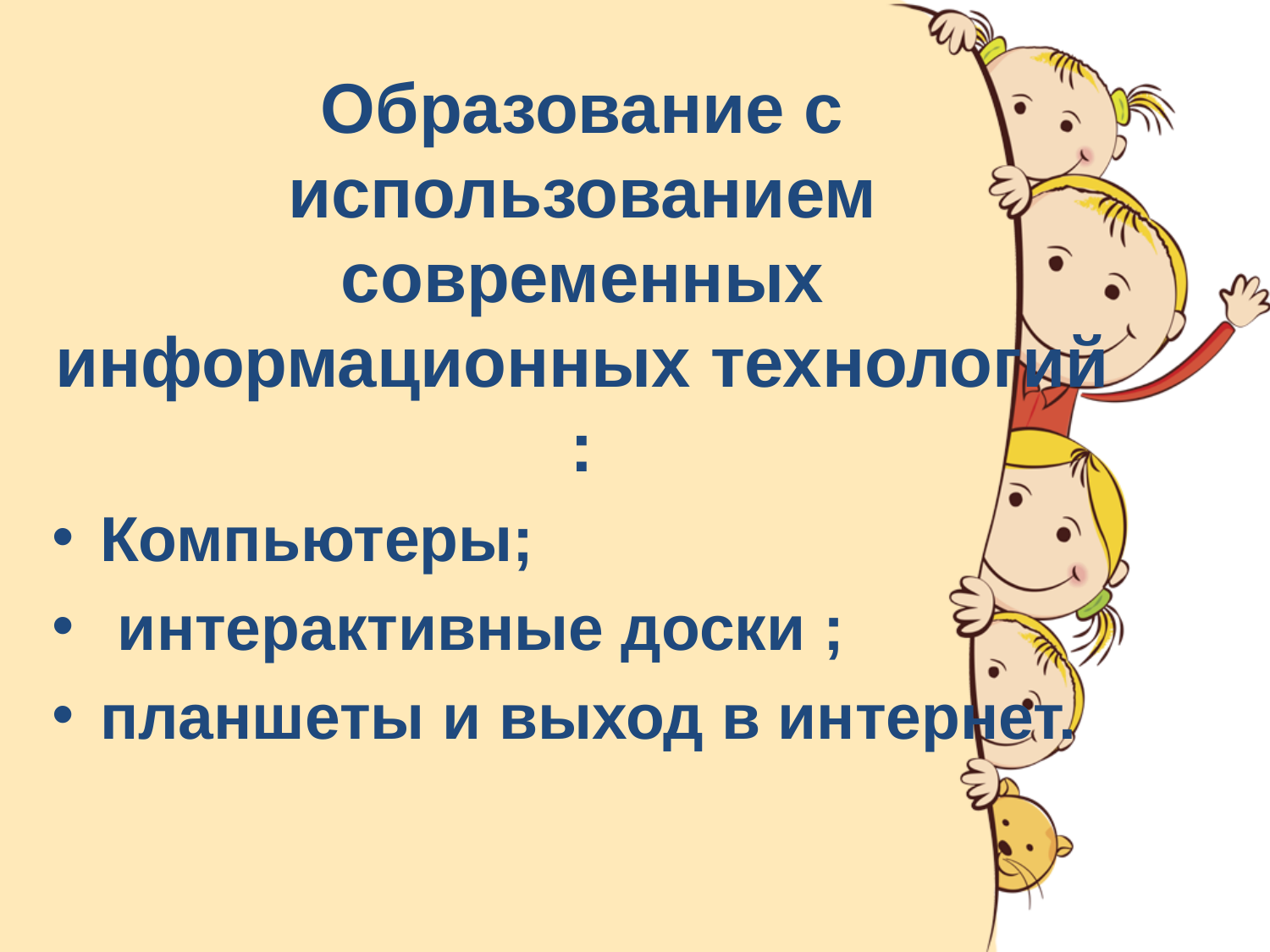

Образование с использованием современных информационных технологий :
Компьютеры;
 интерактивные доски ;
планшеты и выход в интернет.